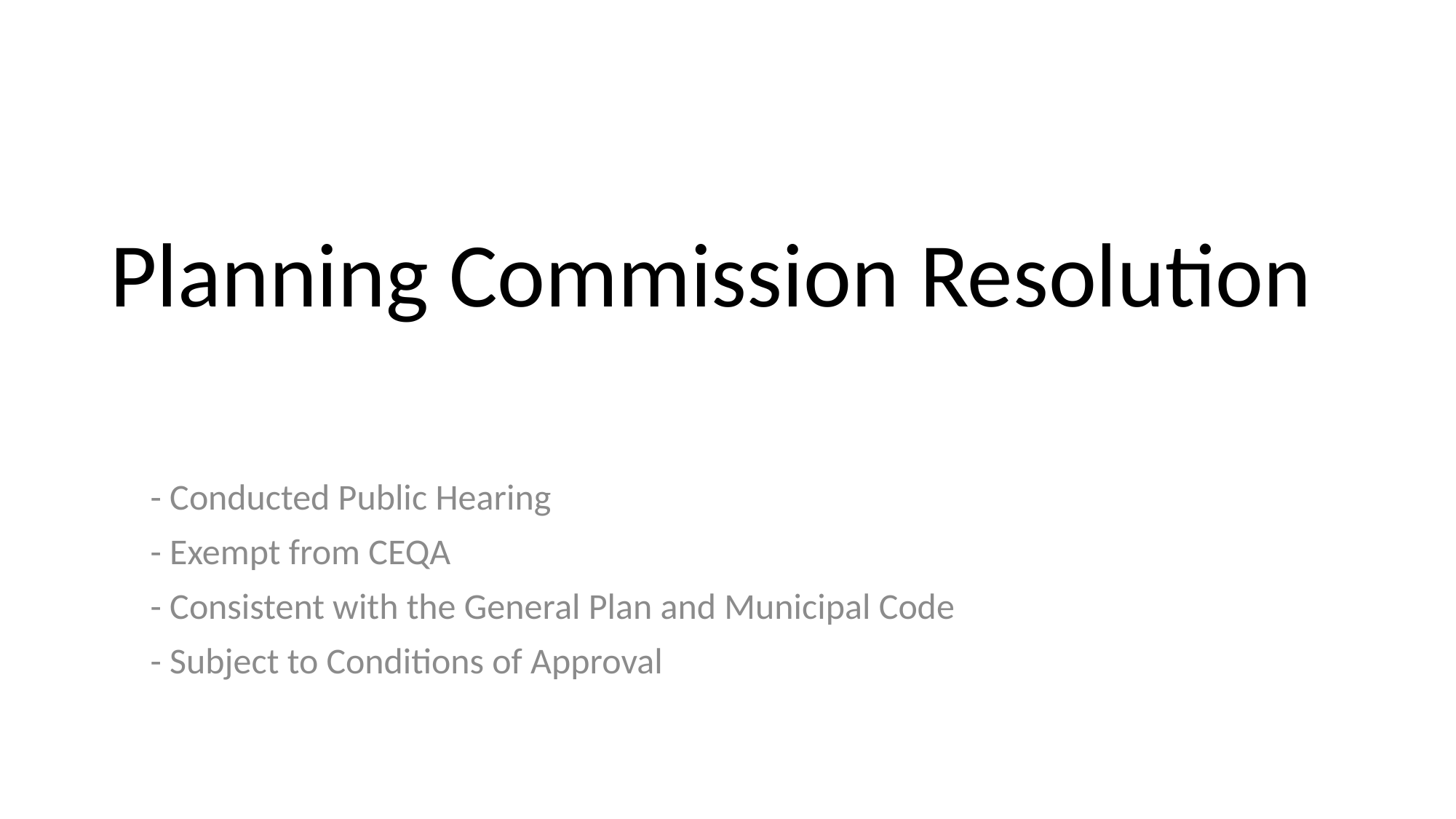

# Planning Commission Resolution
- Conducted Public Hearing
- Exempt from CEQA
- Consistent with the General Plan and Municipal Code
- Subject to Conditions of Approval